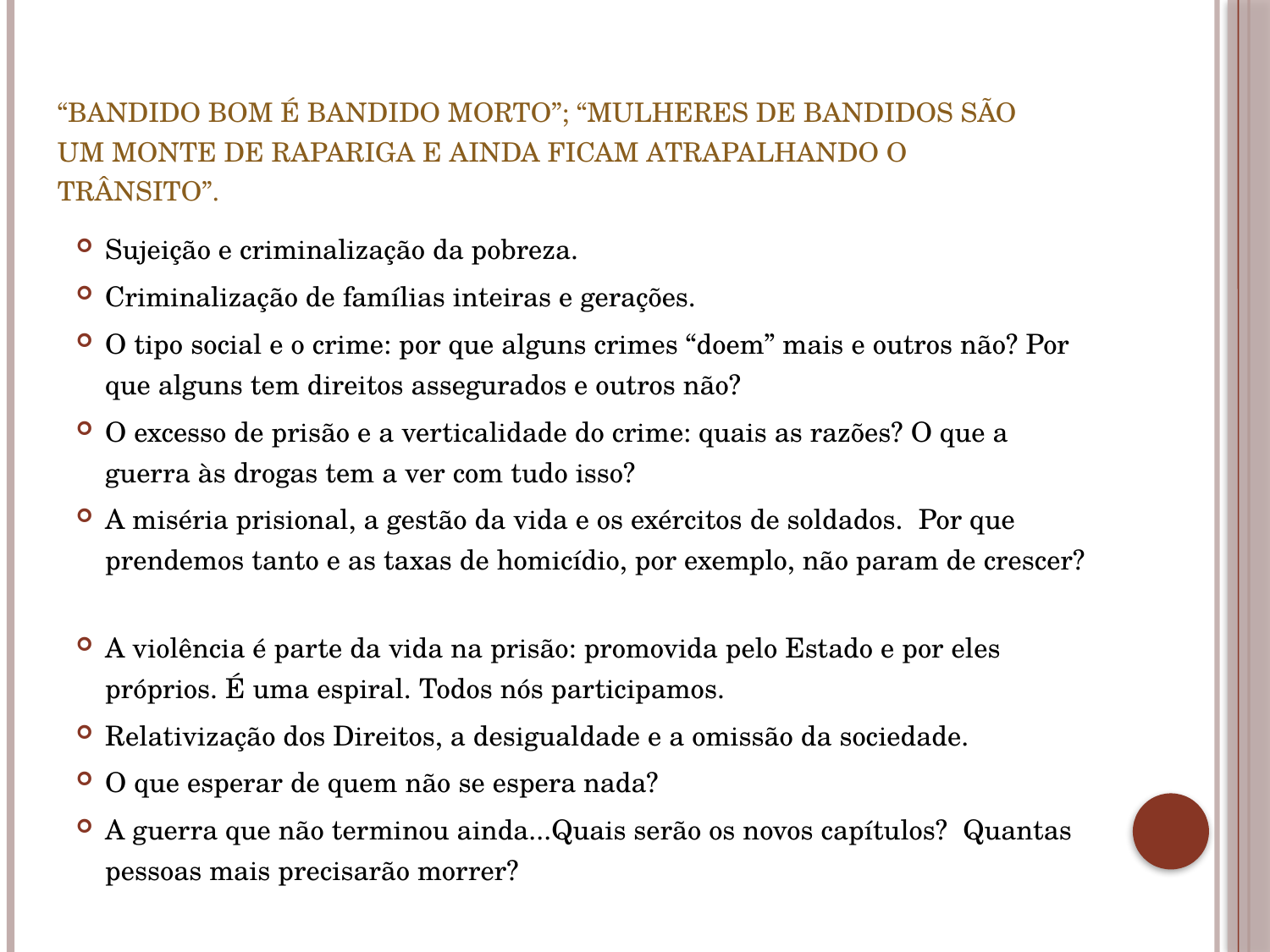

# “bandido bom é bandido morto”; “mulheres de bandidos são um monte de rapariga e ainda ficam atrapalhando o trânsito”.
Sujeição e criminalização da pobreza.
Criminalização de famílias inteiras e gerações.
O tipo social e o crime: por que alguns crimes “doem” mais e outros não? Por que alguns tem direitos assegurados e outros não?
O excesso de prisão e a verticalidade do crime: quais as razões? O que a guerra às drogas tem a ver com tudo isso?
A miséria prisional, a gestão da vida e os exércitos de soldados.  Por que prendemos tanto e as taxas de homicídio, por exemplo, não param de crescer?
A violência é parte da vida na prisão: promovida pelo Estado e por eles próprios. É uma espiral. Todos nós participamos.
Relativização dos Direitos, a desigualdade e a omissão da sociedade.
O que esperar de quem não se espera nada?
A guerra que não terminou ainda...Quais serão os novos capítulos?  Quantas pessoas mais precisarão morrer?